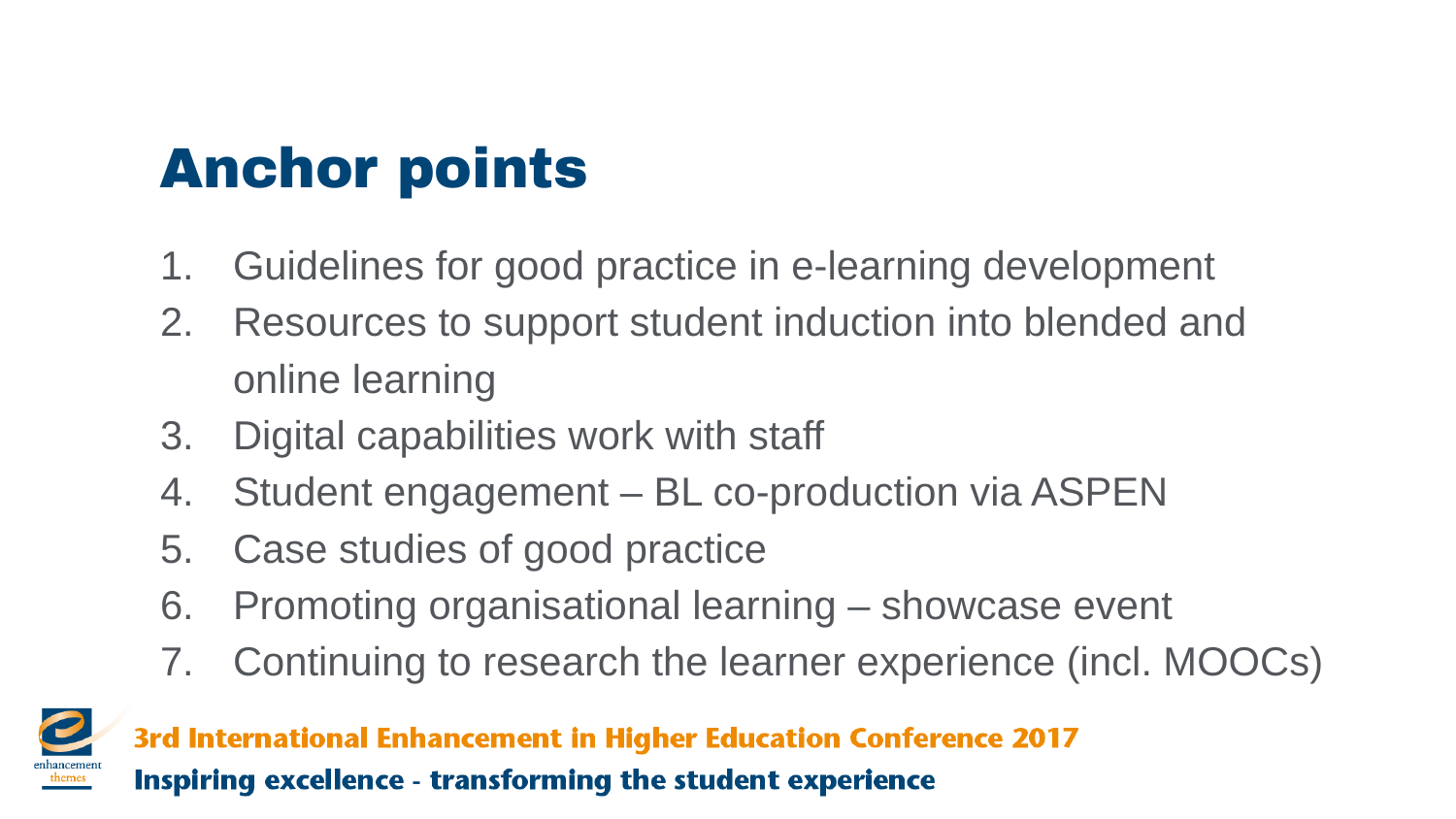

Anchor points
Guidelines for good practice in e-learning development
Resources to support student induction into blended and online learning
Digital capabilities work with staff
Student engagement – BL co-production via ASPEN
Case studies of good practice
Promoting organisational learning – showcase event
Continuing to research the learner experience (incl. MOOCs)